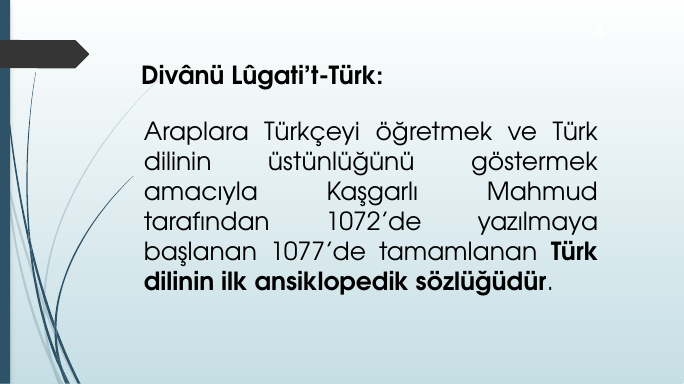

4
Divânü Lûgati’t-Türk:
Araplara Türkçeyi öğretmek ve Türk dilinin üstünlüğünü göstermek amacıyla Kaşgarlı Mahmud tarafından 1072’de yazılmaya başlanan 1077’de tamamlanan Türk dilinin ilk ansiklopedik sözlüğüdür.